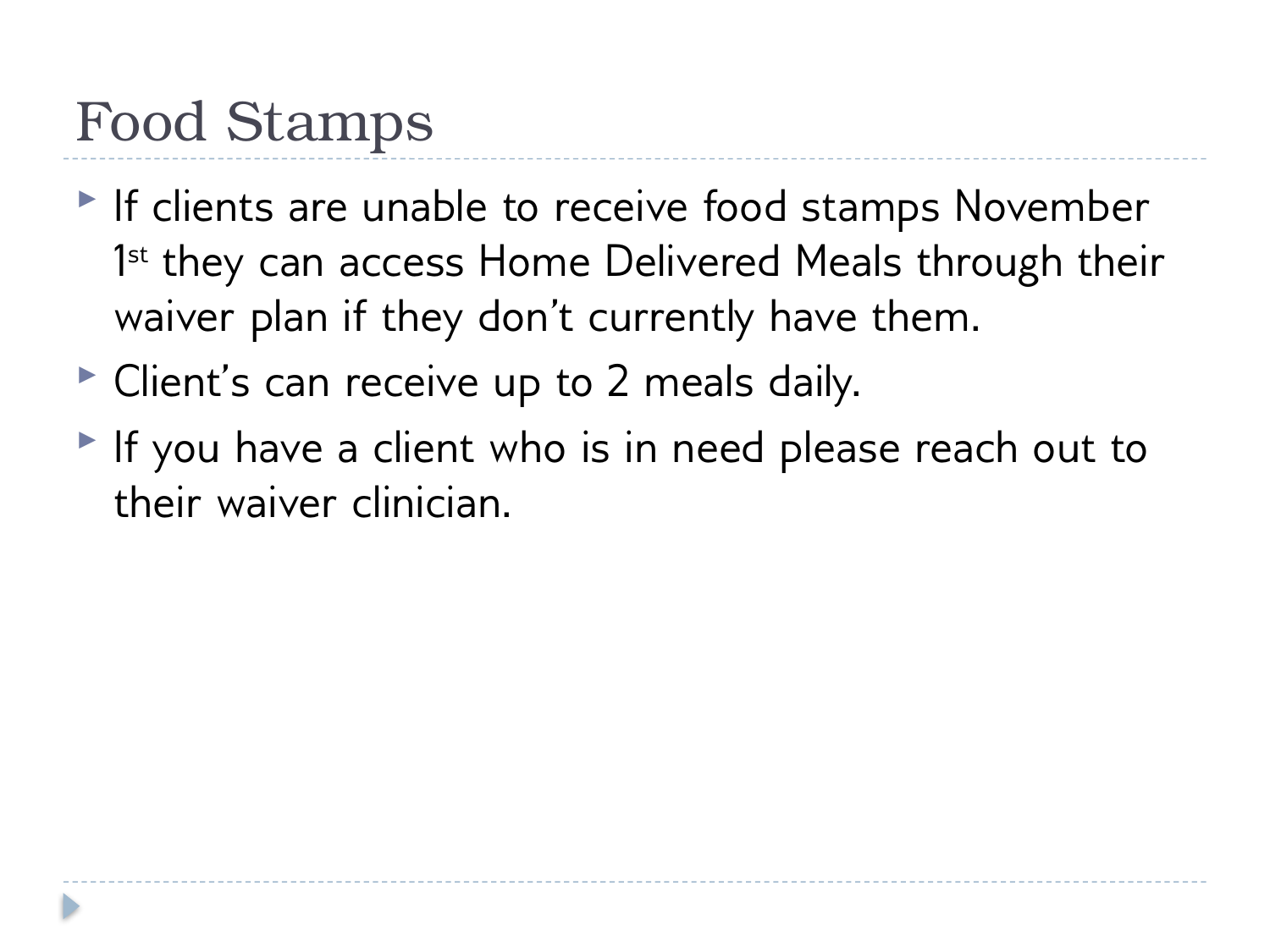

# Food Stamps
If clients are unable to receive food stamps November 1st they can access Home Delivered Meals through their waiver plan if they don’t currently have them.
Client’s can receive up to 2 meals daily.
If you have a client who is in need please reach out to their waiver clinician.